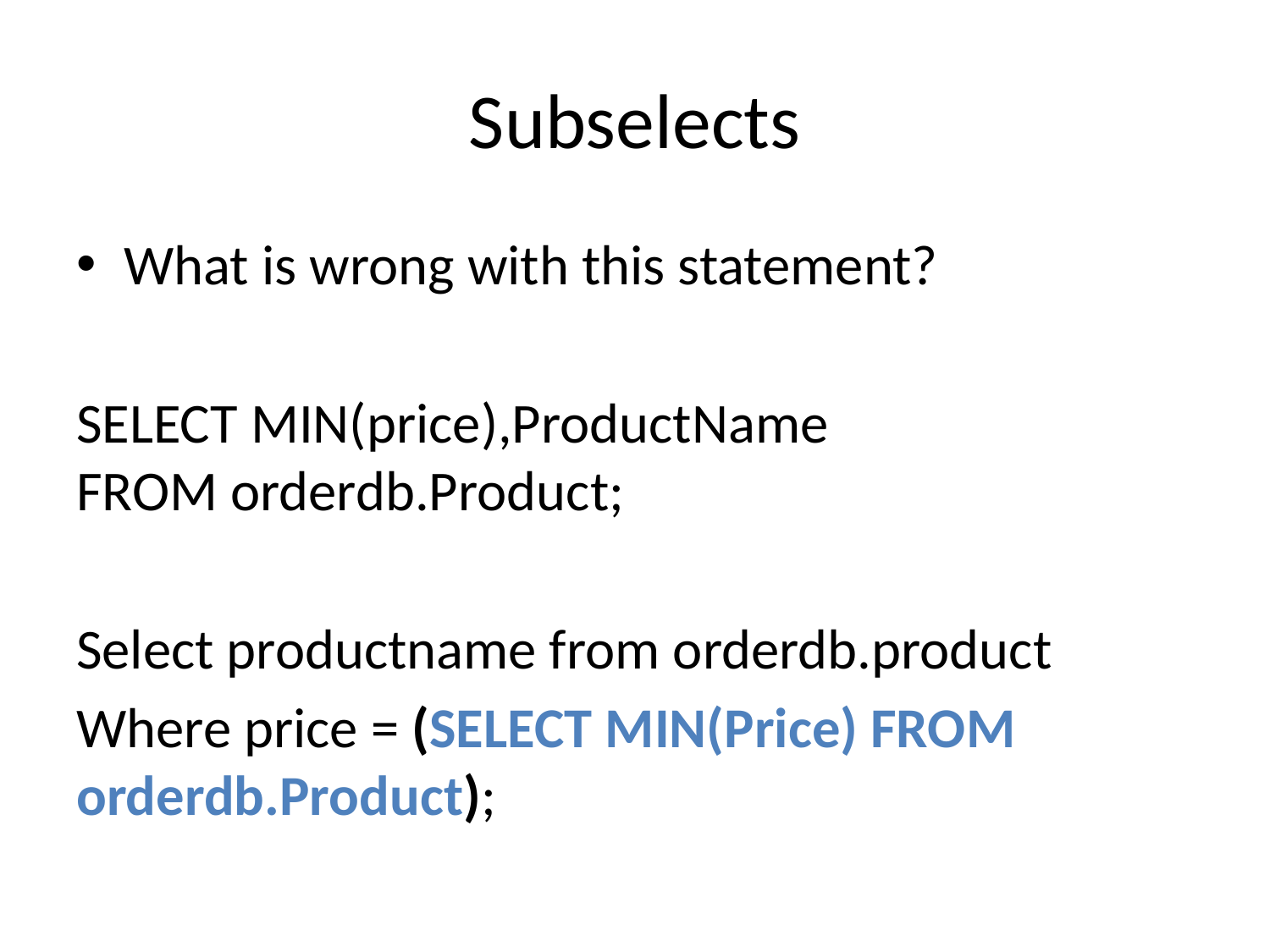

# Subselects
What is wrong with this statement?

SELECT MIN(price),ProductName
FROM orderdb.Product;

Select productname from orderdb.product
Where price = (SELECT MIN(Price) FROM orderdb.Product);